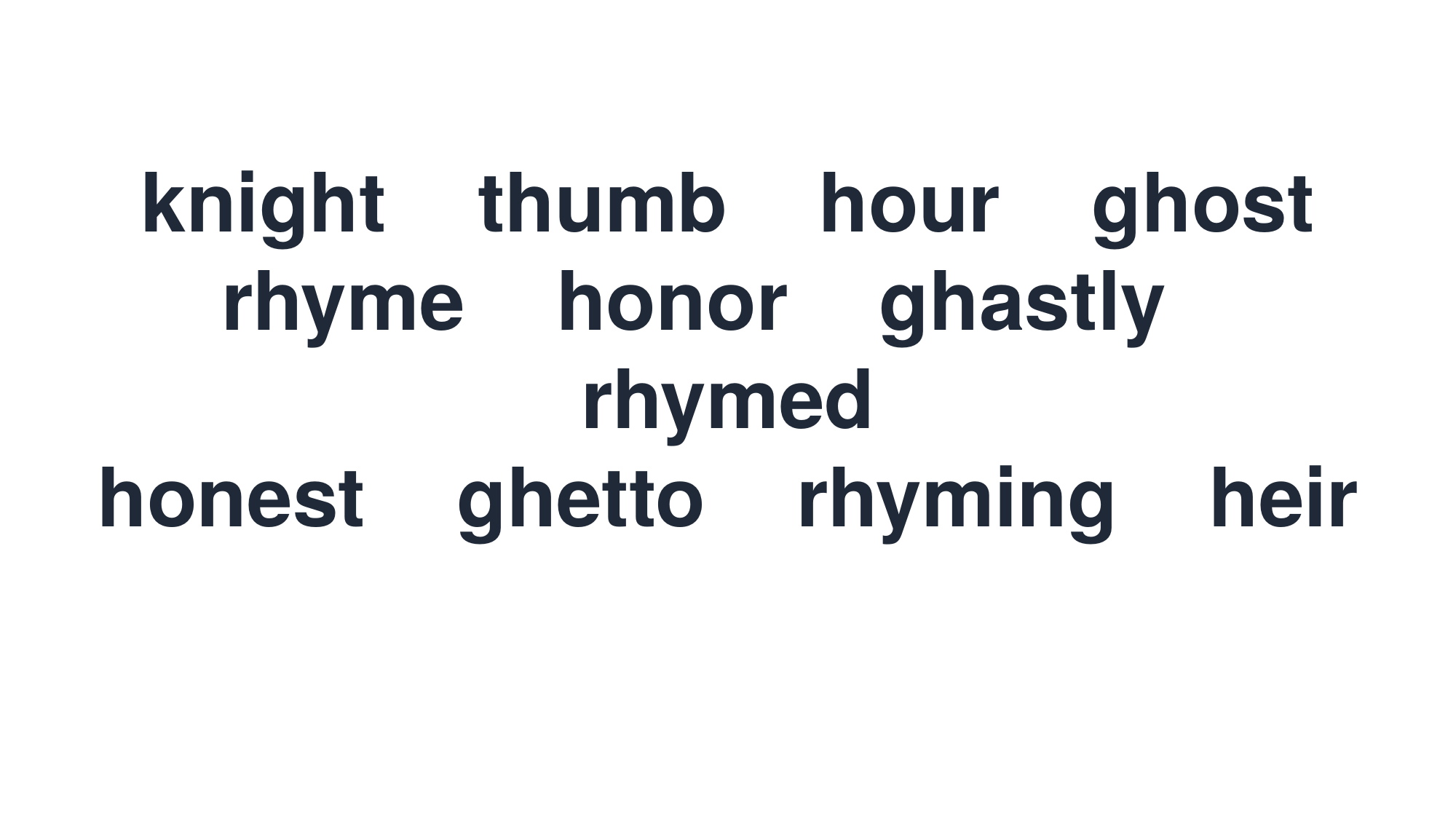

knight    thumb    hour    ghost
rhyme    honor    ghastly    rhymed
honest    ghetto    rhyming    heir